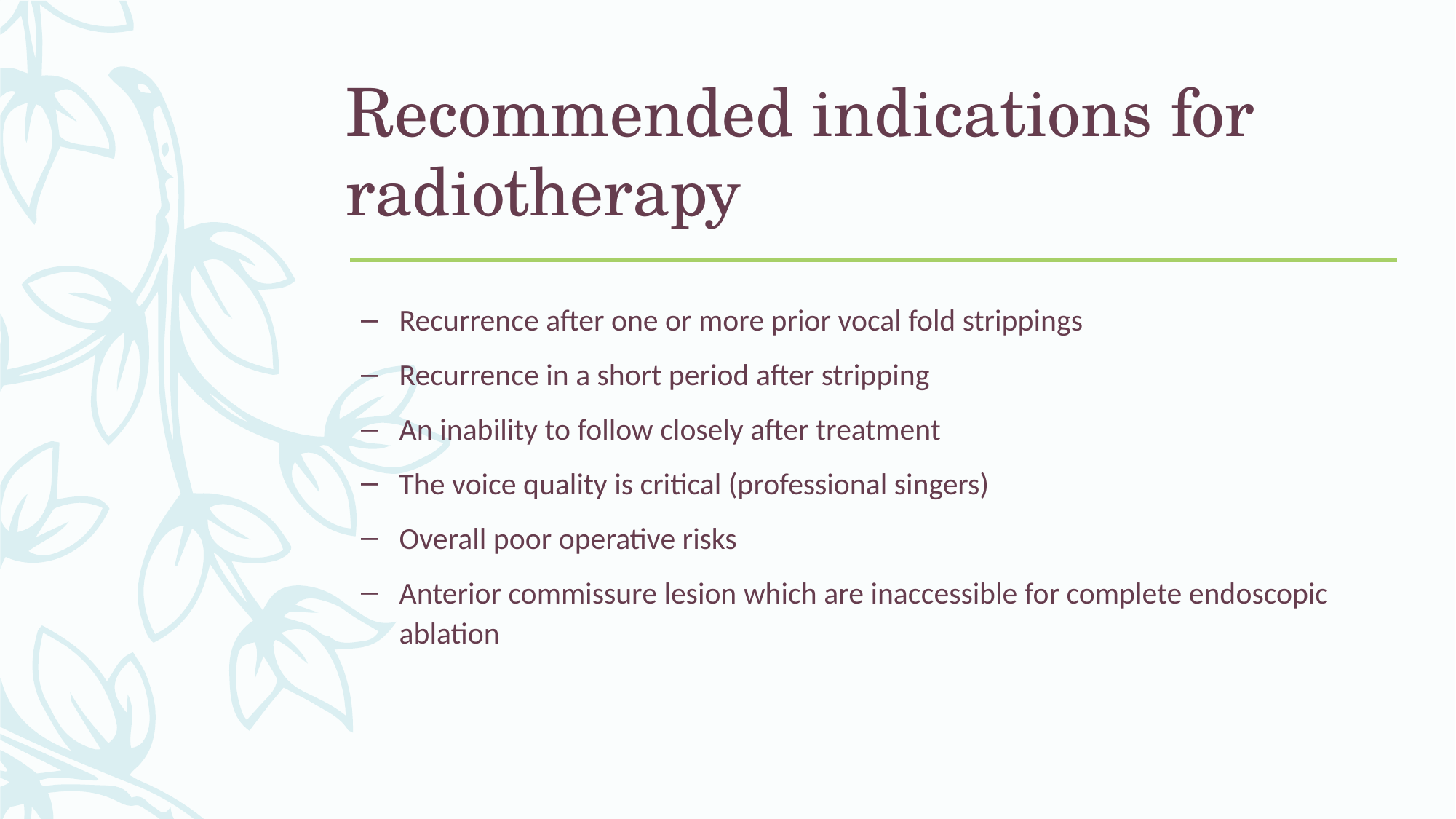

# Recommended indications for radiotherapy
Recurrence after one or more prior vocal fold strippings
Recurrence in a short period after stripping
An inability to follow closely after treatment
The voice quality is critical (professional singers)
Overall poor operative risks
Anterior commissure lesion which are inaccessible for complete endoscopic ablation